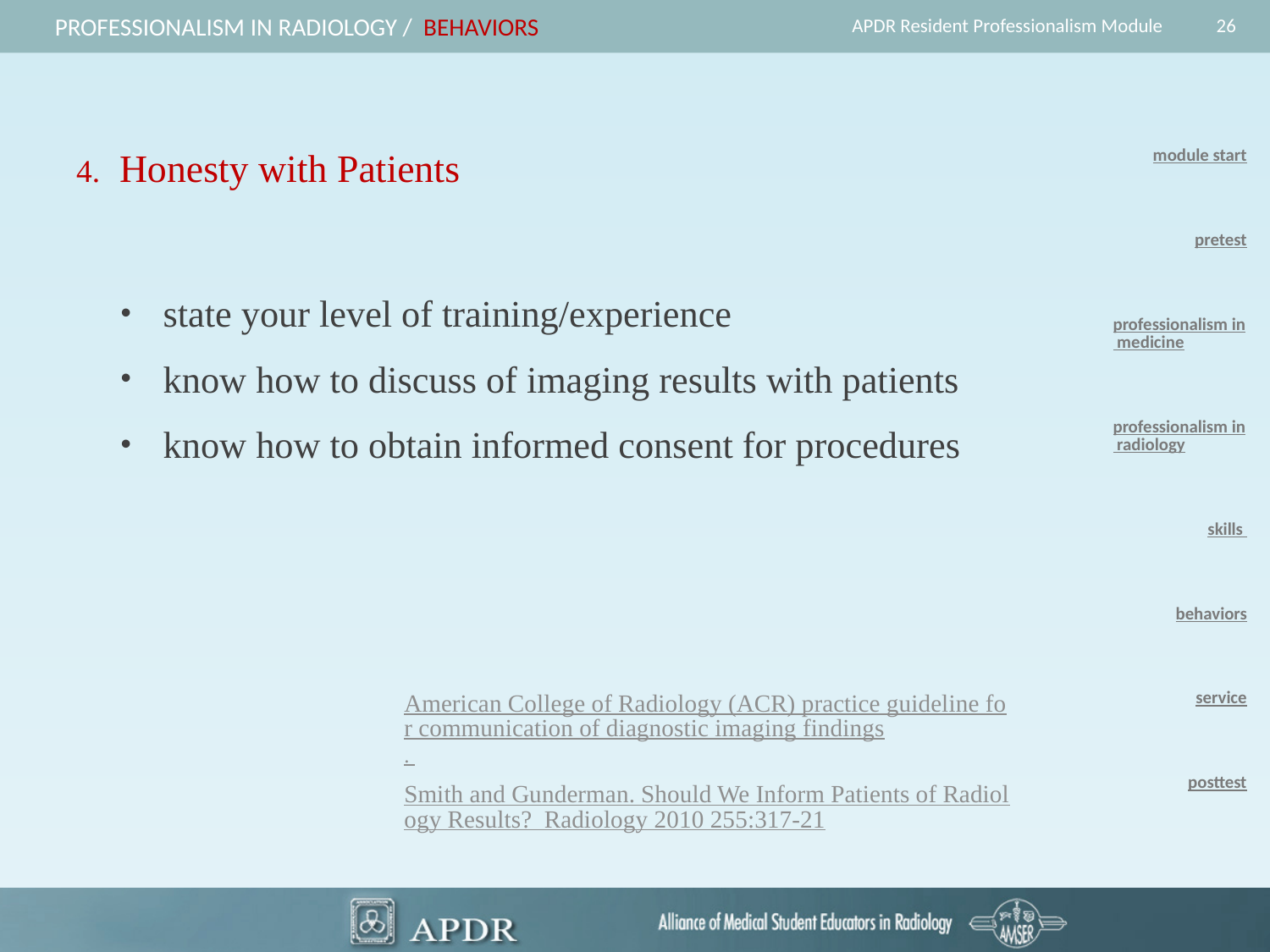

26
Professionalism in radiology /  behaviors
APDR Resident Professionalism Module
4.  Honesty with Patients
module start

pretest

professionalism in medicine

professionalism in radiology

skills

behaviors

service

posttest

state your level of training/experience
know how to discuss of imaging results with patients
know how to obtain informed consent for procedures

American College of Radiology (ACR) practice guideline for communication of diagnostic imaging findings.
Smith and Gunderman. Should We Inform Patients of Radiology Results?  Radiology 2010 255:317-21